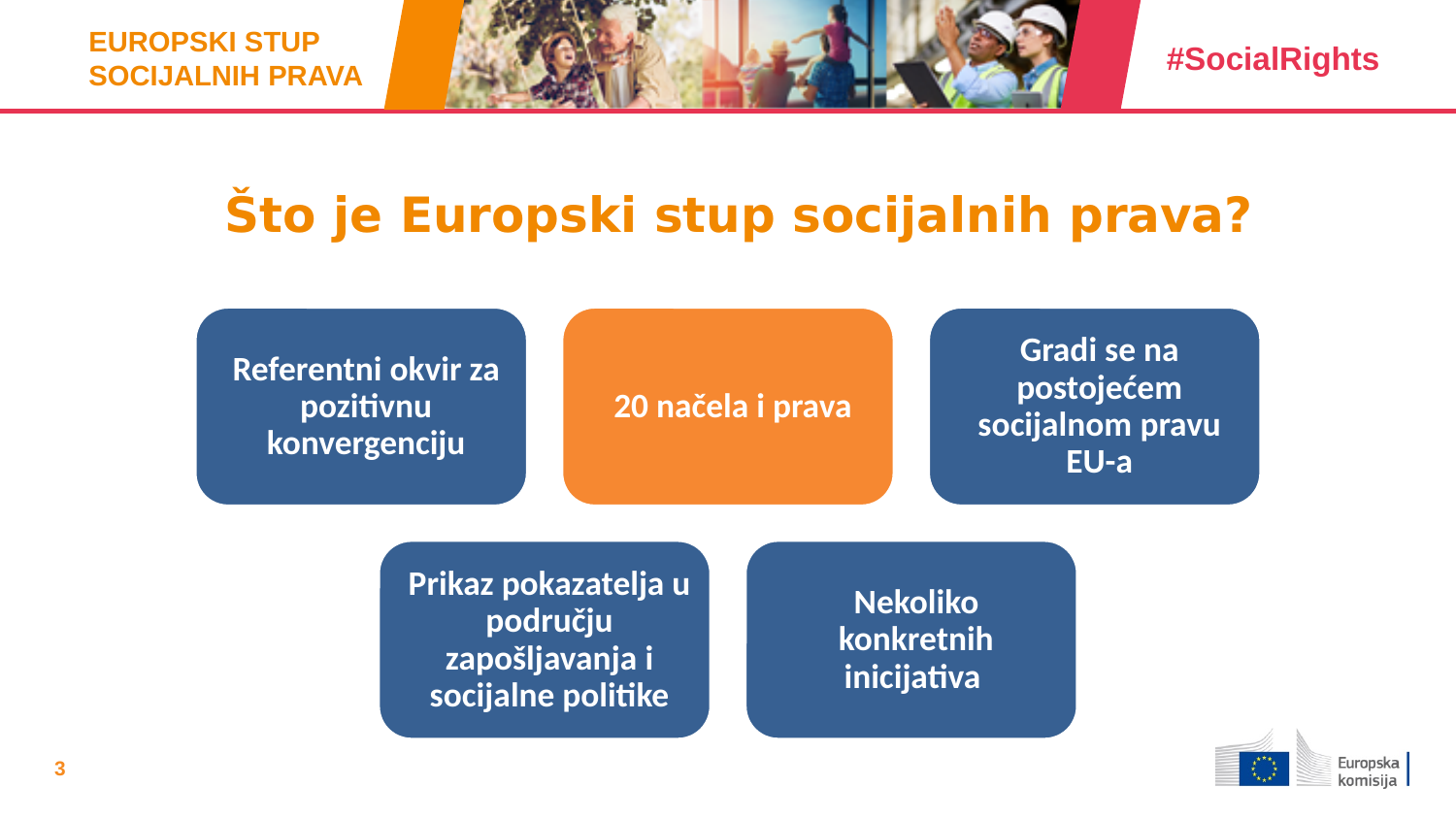

# Što je Europski stup socijalnih prava?
Referentni okvir za pozitivnu konvergenciju
20 načela i prava
Gradi se na postojećem socijalnom pravu EU-a
Prikaz pokazatelja u području zapošljavanja i socijalne politike
Nekoliko konkretnih inicijativa